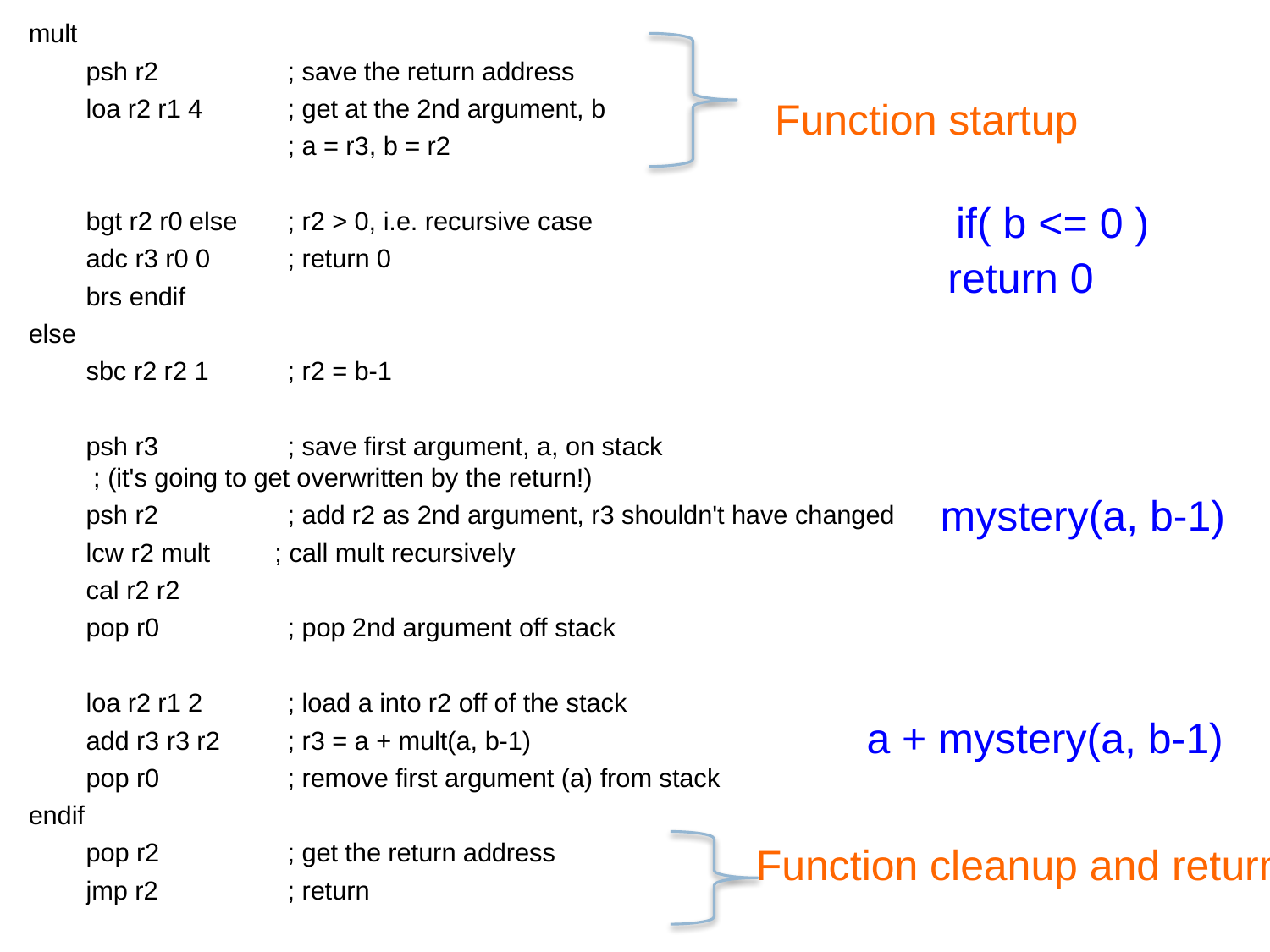

mult
        psh r2             	; save the return address
        loa r2 r1 4      	; get at the 2nd argument, b
                              	; a = r3, b = r2

        bgt r2 r0 else   	; r2 > 0, i.e. recursive case
        adc r3 r0 0     	; return 0
        brs endif
else
        sbc r2 r2 1      	; r2 = b-1

        psh r3             	; save first argument, a, on stack
		; (it's going to get overwritten by the return!)
        psh r2              	; add r2 as 2nd argument, r3 shouldn't have changed
        lcw r2 mult         ; call mult recursively
        cal r2 r2
        pop r0              	; pop 2nd argument off stack

        loa r2 r1 2       	; load a into r2 off of the stack
        add r3 r3 r2      	; r3 = a + mult(a, b-1)
        pop r0              	; remove first argument (a) from stack
endif
        pop r2              	; get the return address
        jmp r2              	; return

Function startup
 if( b <= 0 )
return 0
mystery(a, b-1)
a + mystery(a, b-1)

Function cleanup and return